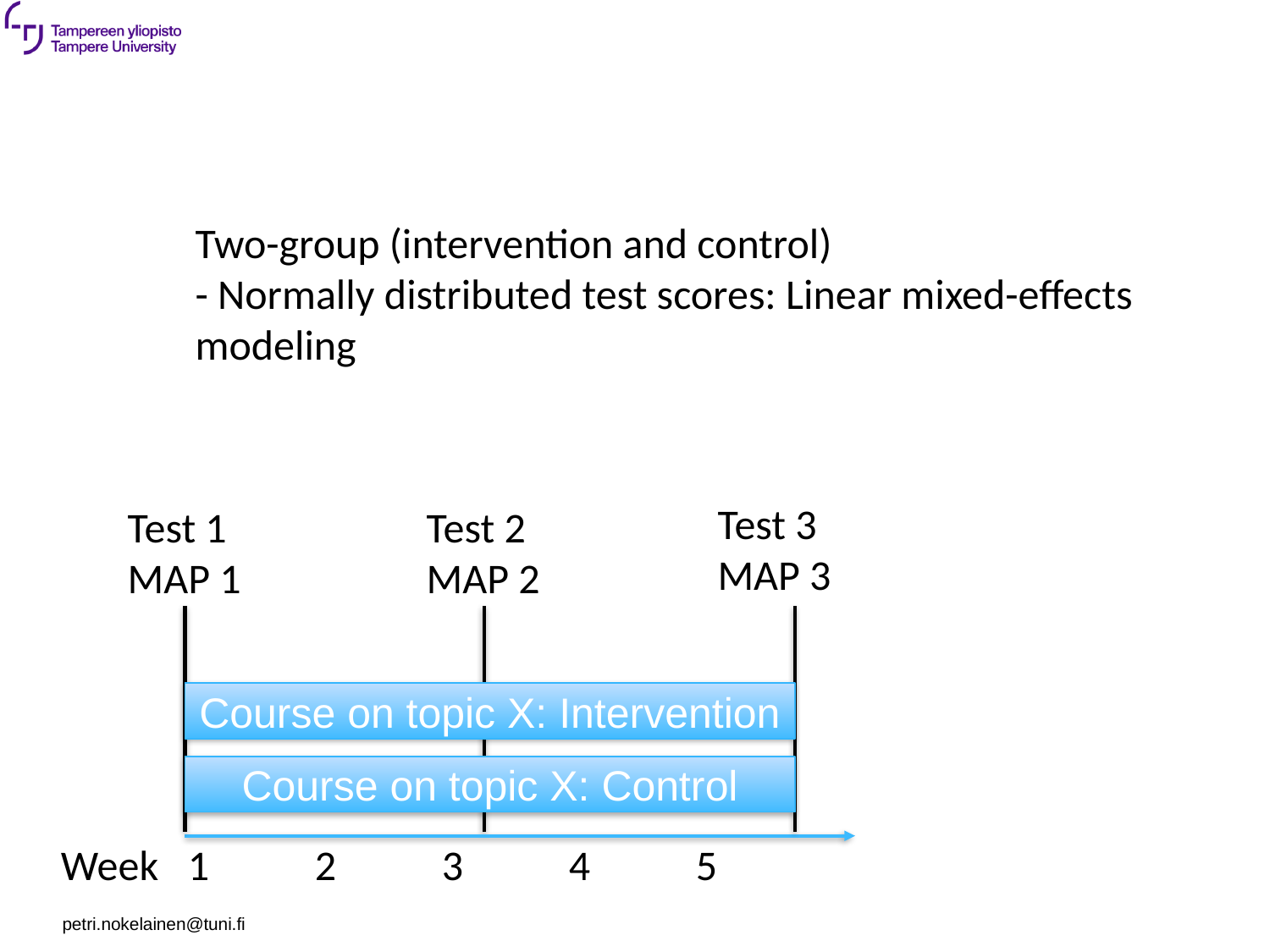

Two-group (intervention and control)
- Normally distributed test scores: Linear mixed-effects modeling
Test 3
MAP 3
Test 1
MAP 1
Test 2
MAP 2
Course on topic X: Intervention
Course on topic X: Control
Week 	1	2	3	4	5